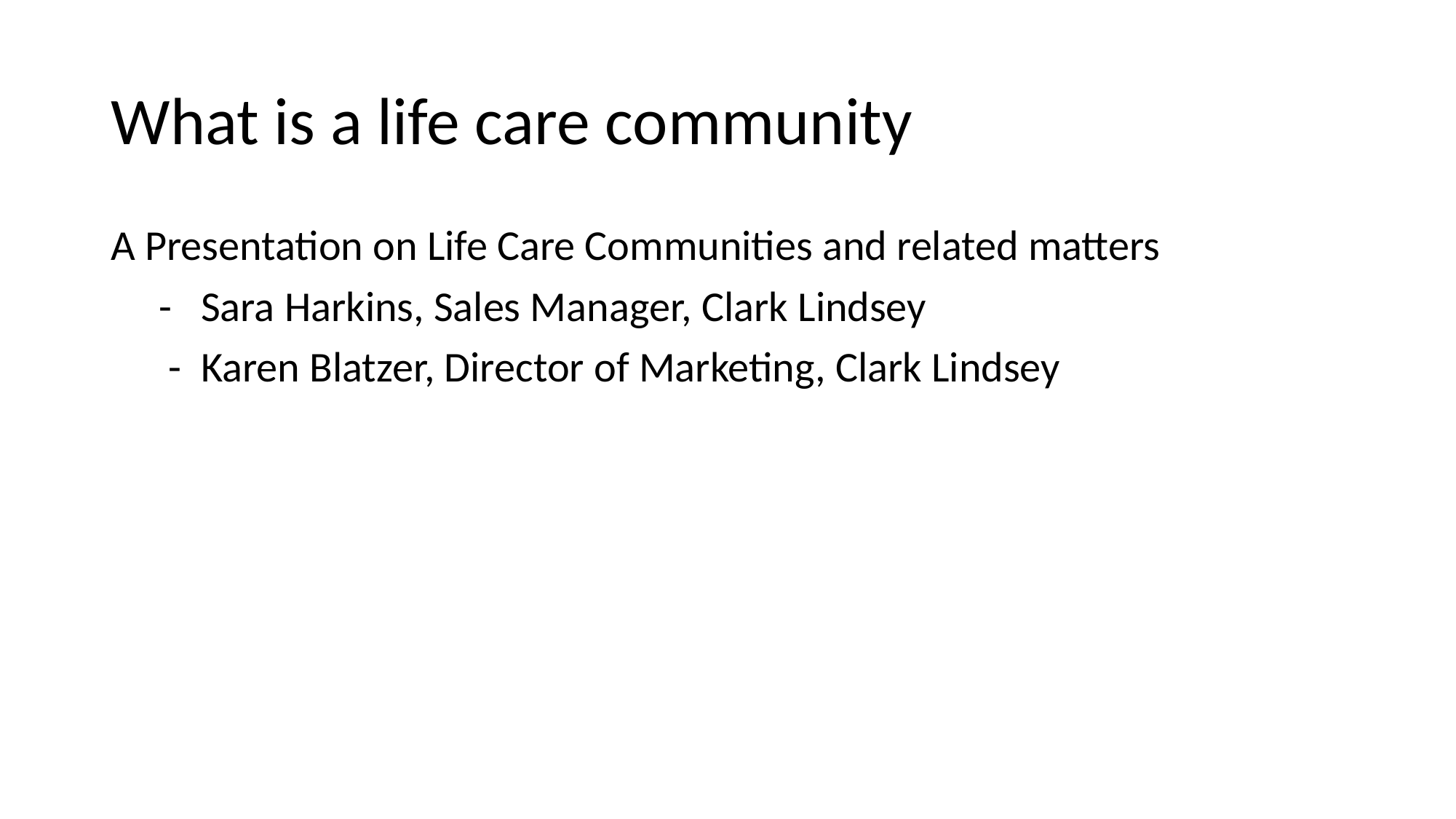

# What is a life care community
A Presentation on Life Care Communities and related matters
     -   Sara Harkins, Sales Manager, Clark Lindsey
      -  Karen Blatzer, Director of Marketing, Clark Lindsey